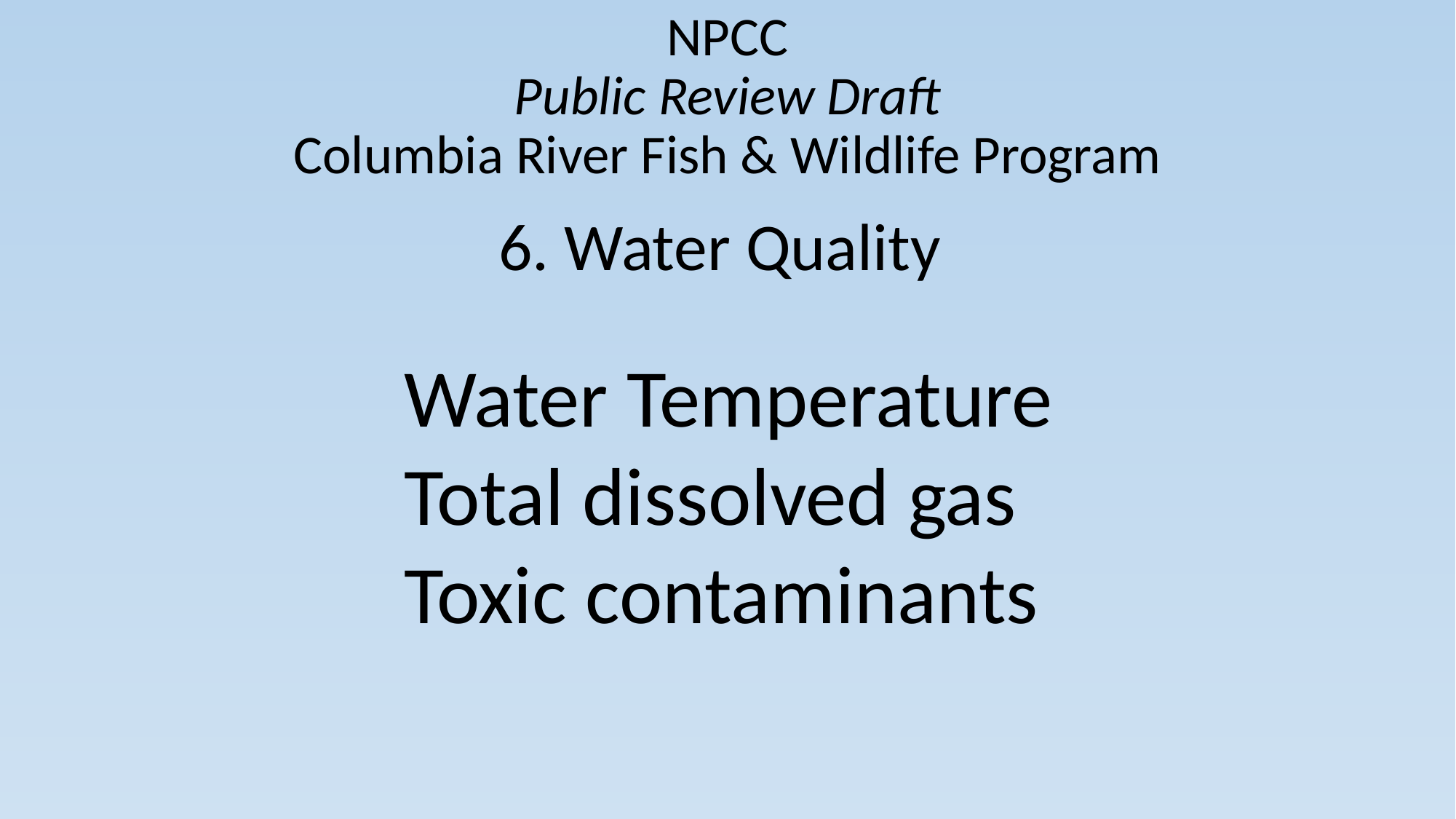

# NPCC Public Review Draft Columbia River Fish & Wildlife Program
6. Water Quality
Water Temperature
Total dissolved gas
Toxic contaminants